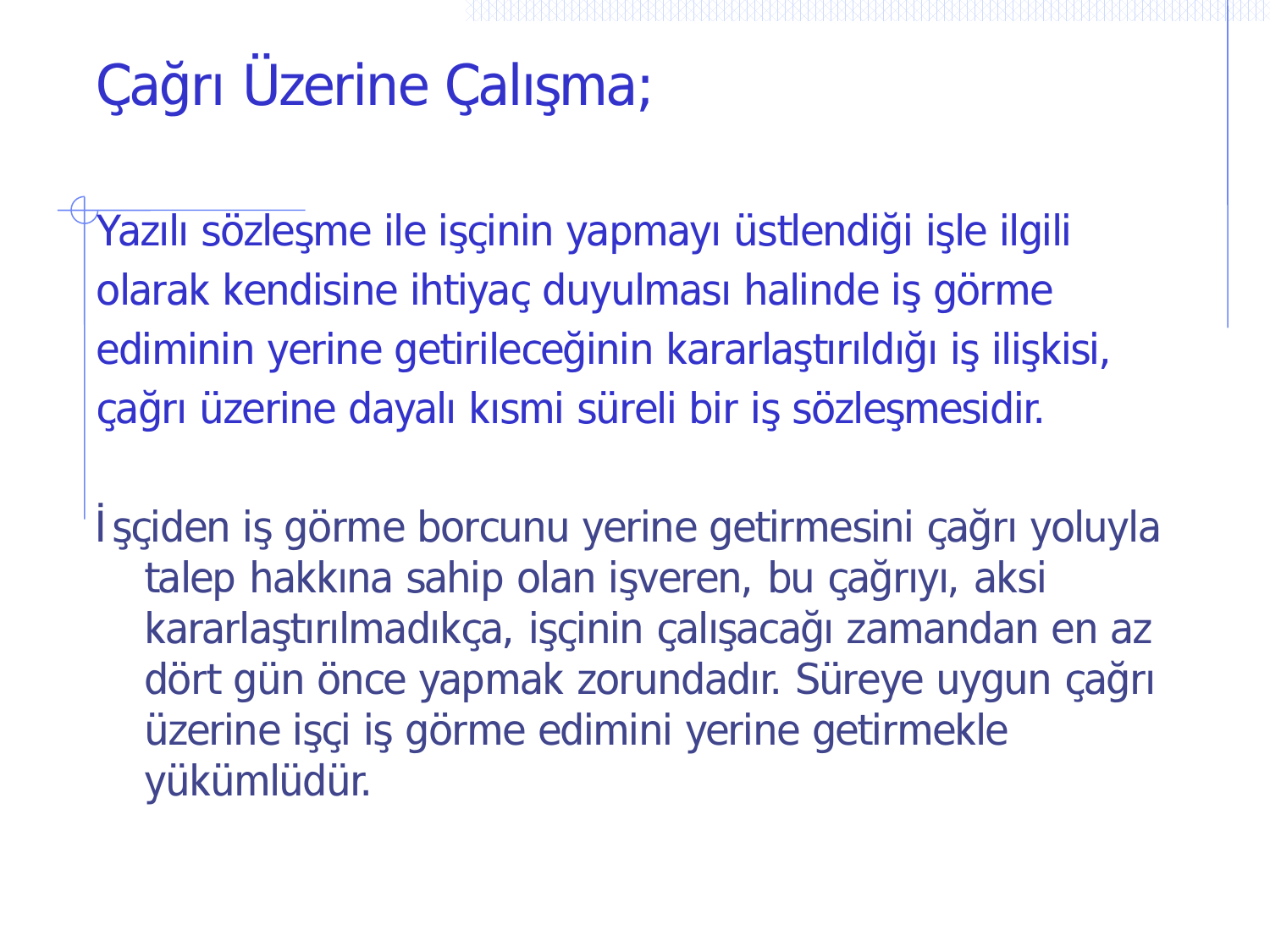

# Çağrı Üzerine Çalışma;

Yazılı sözleşme ile işçinin yapmayı üstlendiği işle ilgili
olarak kendisine ihtiyaç duyulması halinde iş görme
ediminin yerine getirileceğinin kararlaştırıldığı iş ilişkisi,
çağrı üzerine dayalı kısmi süreli bir iş sözleşmesidir.

İşçiden iş görme borcunu yerine getirmesini çağrı yoluyla talep hakkına sahip olan işveren, bu çağrıyı, aksi kararlaştırılmadıkça, işçinin çalışacağı zamandan en az dört gün önce yapmak zorundadır. Süreye uygun çağrı üzerine işçi iş görme edimini yerine getirmekle yükümlüdür.